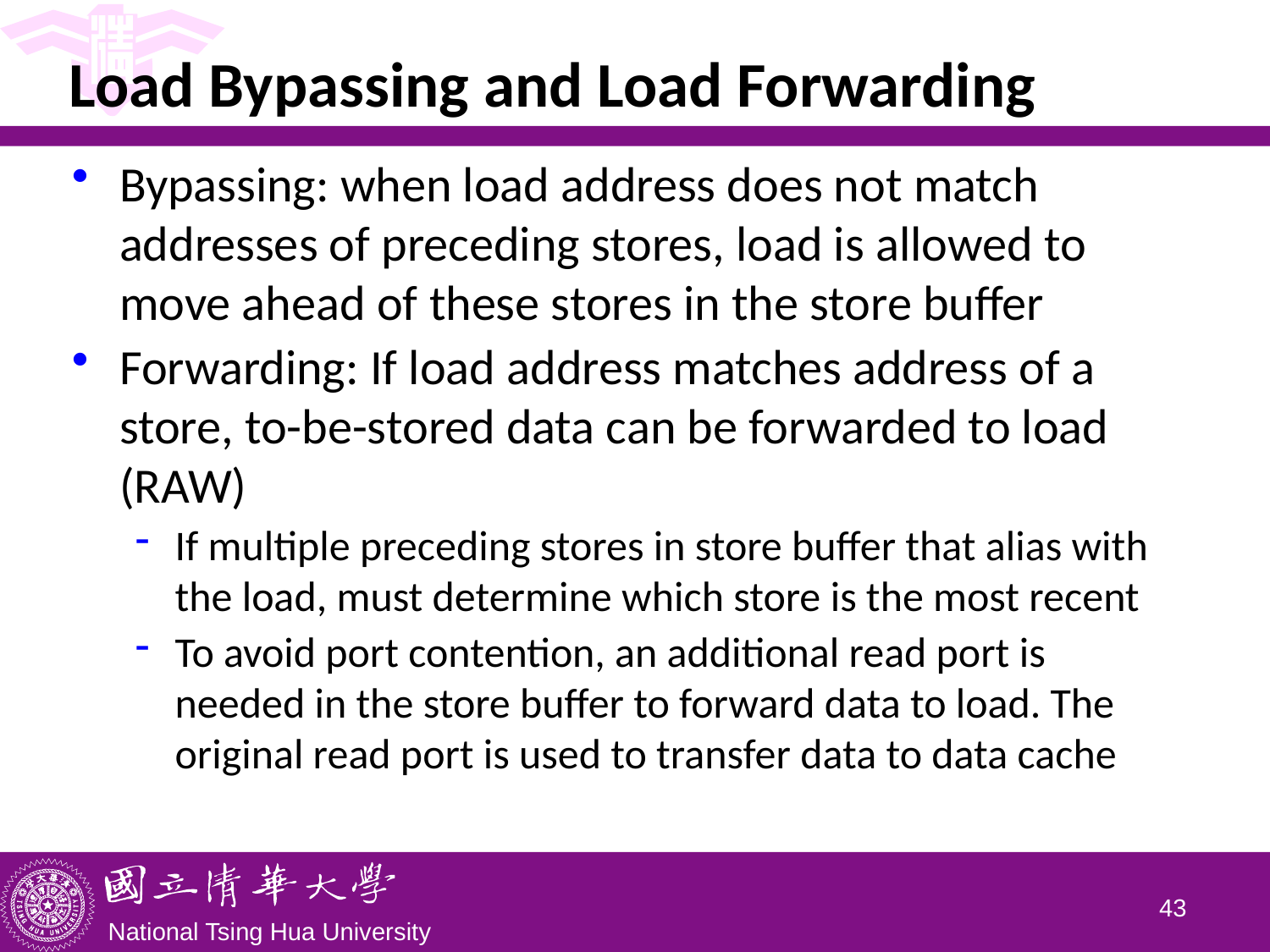

# Load Bypassing and Load Forwarding
Bypassing: when load address does not match addresses of preceding stores, load is allowed to move ahead of these stores in the store buffer
Forwarding: If load address matches address of a store, to-be-stored data can be forwarded to load (RAW)
If multiple preceding stores in store buffer that alias with the load, must determine which store is the most recent
To avoid port contention, an additional read port is needed in the store buffer to forward data to load. The original read port is used to transfer data to data cache
43